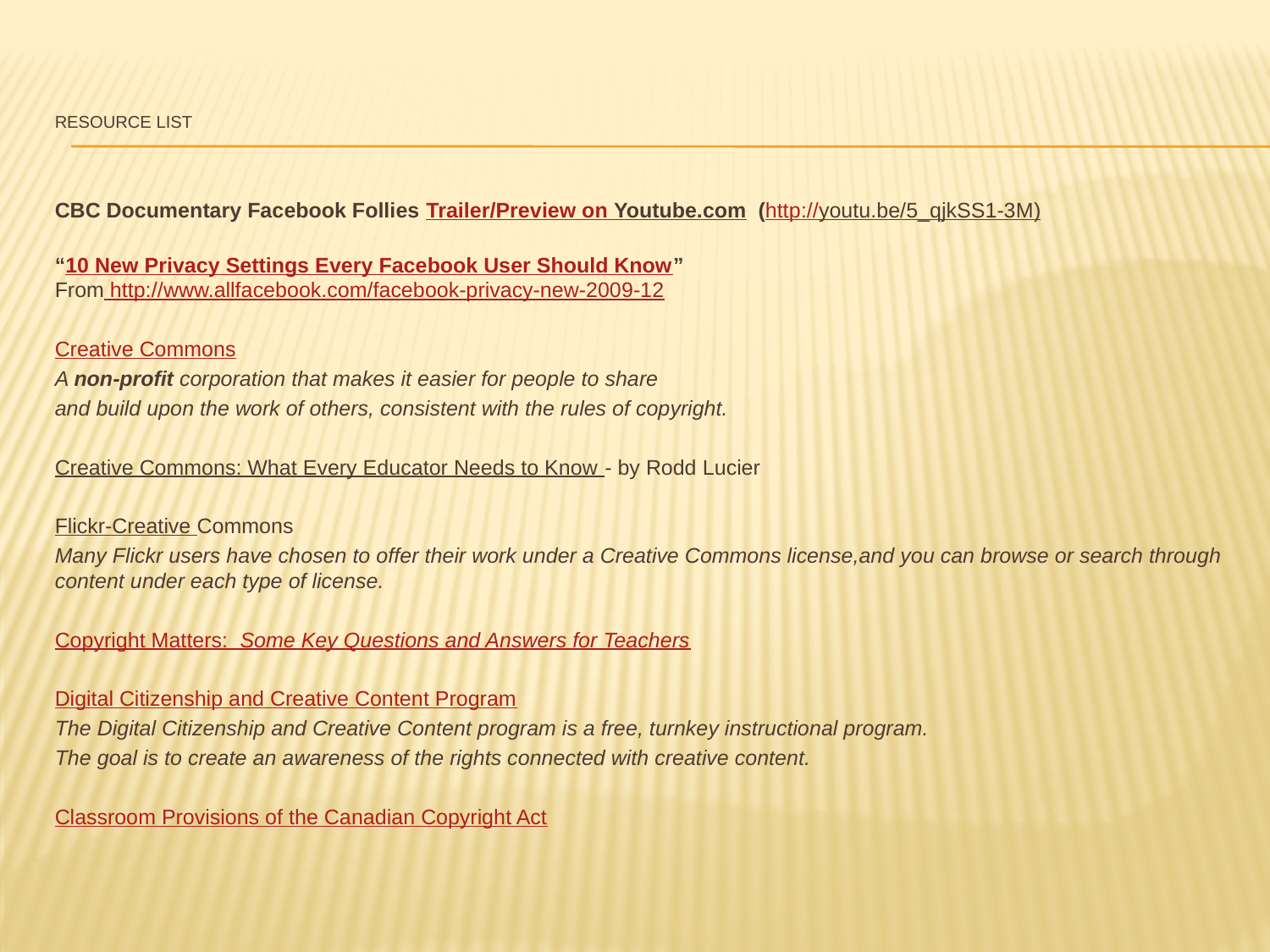

# Resource List
CBC Documentary Facebook Follies Trailer/Preview on Youtube.com  (http://youtu.be/5_qjkSS1-3M)
“10 New Privacy Settings Every Facebook User Should Know”
From http://www.allfacebook.com/facebook-privacy-new-2009-12

Creative Commons
A non-profit corporation that makes it easier for people to share
and build upon the work of others, consistent with the rules of copyright.

Creative Commons: What Every Educator Needs to Know - by Rodd Lucier

Flickr-Creative Commons
Many Flickr users have chosen to offer their work under a Creative Commons license,and you can browse or search through content under each type of license.

Copyright Matters:  Some Key Questions and Answers for Teachers

Digital Citizenship and Creative Content Program
The Digital Citizenship and Creative Content program is a free, turnkey instructional program.
The goal is to create an awareness of the rights connected with creative content.

Classroom Provisions of the Canadian Copyright Act